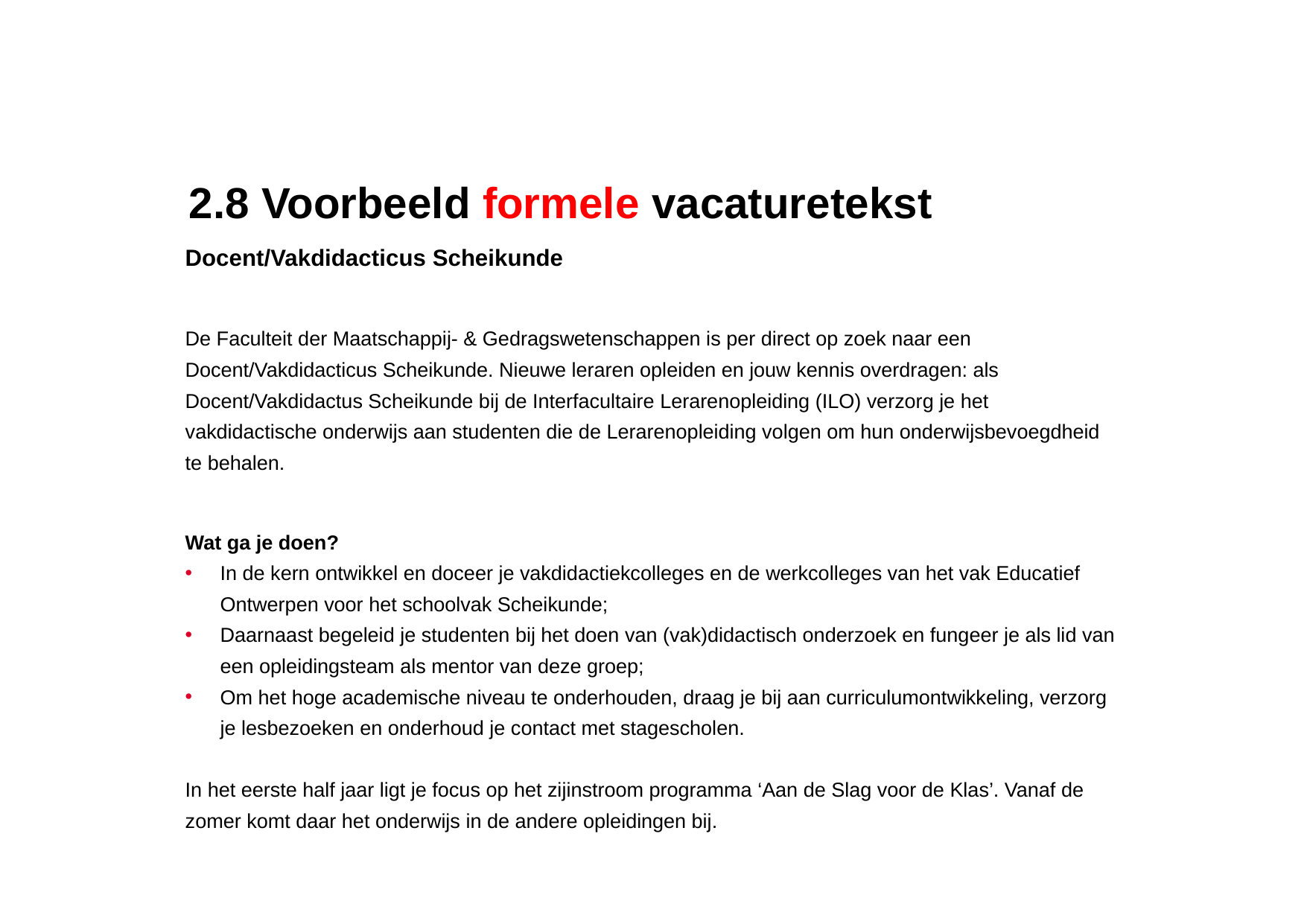

# 2.8 Voorbeeld formele vacaturetekst
Docent/Vakdidacticus Scheikunde

De Faculteit der Maatschappij- & Gedragswetenschappen is per direct op zoek naar een Docent/Vakdidacticus Scheikunde. Nieuwe leraren opleiden en jouw kennis overdragen: als Docent/Vakdidactus Scheikunde bij de Interfacultaire Lerarenopleiding (ILO) verzorg je het vakdidactische onderwijs aan studenten die de Lerarenopleiding volgen om hun onderwijsbevoegdheid te behalen.
Wat ga je doen?
In de kern ontwikkel en doceer je vakdidactiekcolleges en de werkcolleges van het vak Educatief Ontwerpen voor het schoolvak Scheikunde;
Daarnaast begeleid je studenten bij het doen van (vak)didactisch onderzoek en fungeer je als lid van een opleidingsteam als mentor van deze groep;
Om het hoge academische niveau te onderhouden, draag je bij aan curriculumontwikkeling, verzorg je lesbezoeken en onderhoud je contact met stagescholen.
In het eerste half jaar ligt je focus op het zijinstroom programma ‘Aan de Slag voor de Klas’. Vanaf de zomer komt daar het onderwijs in de andere opleidingen bij.